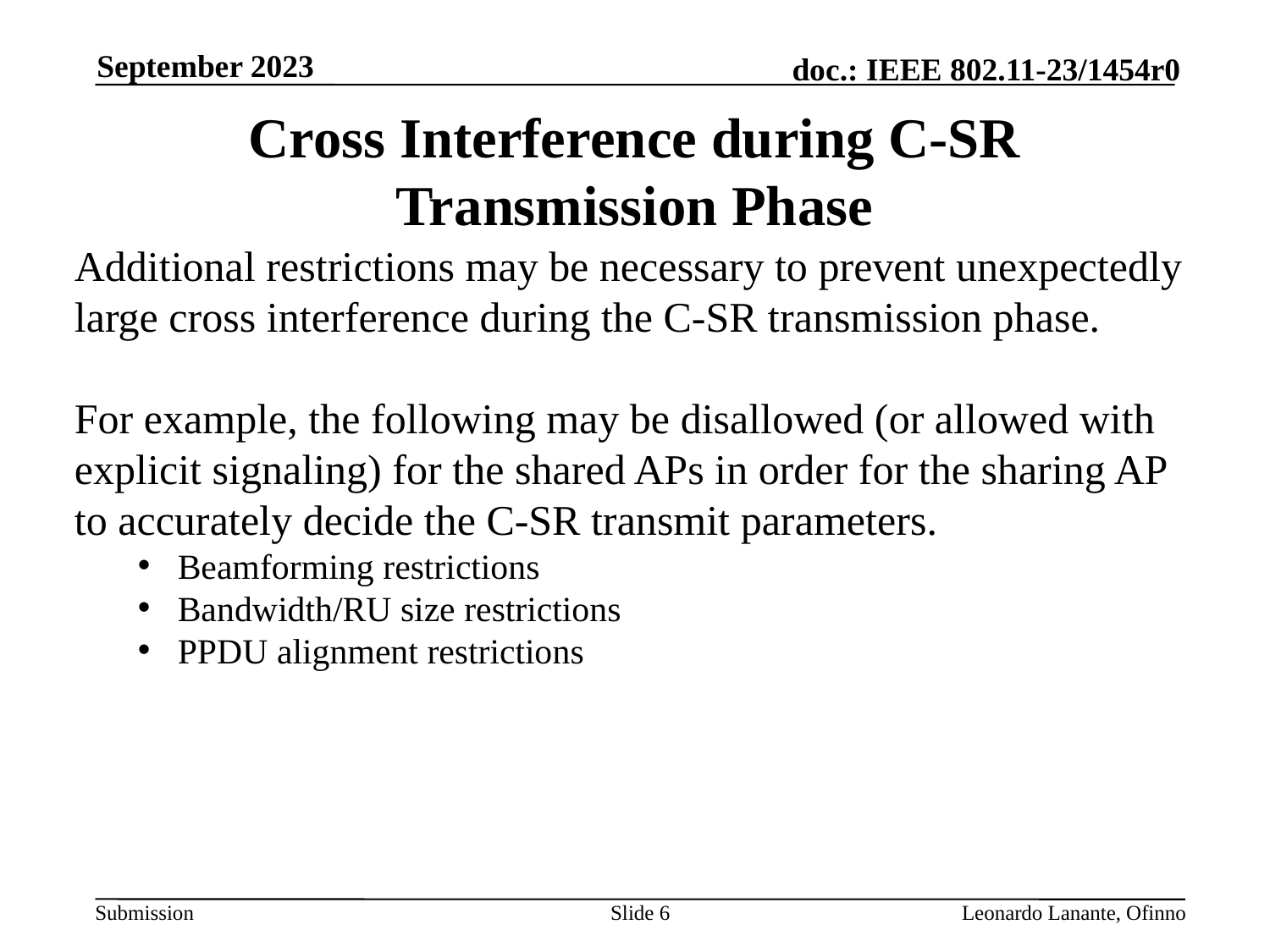

September 2023
# Cross Interference during C-SR Transmission Phase
Additional restrictions may be necessary to prevent unexpectedly large cross interference during the C-SR transmission phase.

For example, the following may be disallowed (or allowed with explicit signaling) for the shared APs in order for the sharing AP to accurately decide the C-SR transmit parameters.
Beamforming restrictions
Bandwidth/RU size restrictions
PPDU alignment restrictions
Slide 6
Leonardo Lanante, Ofinno